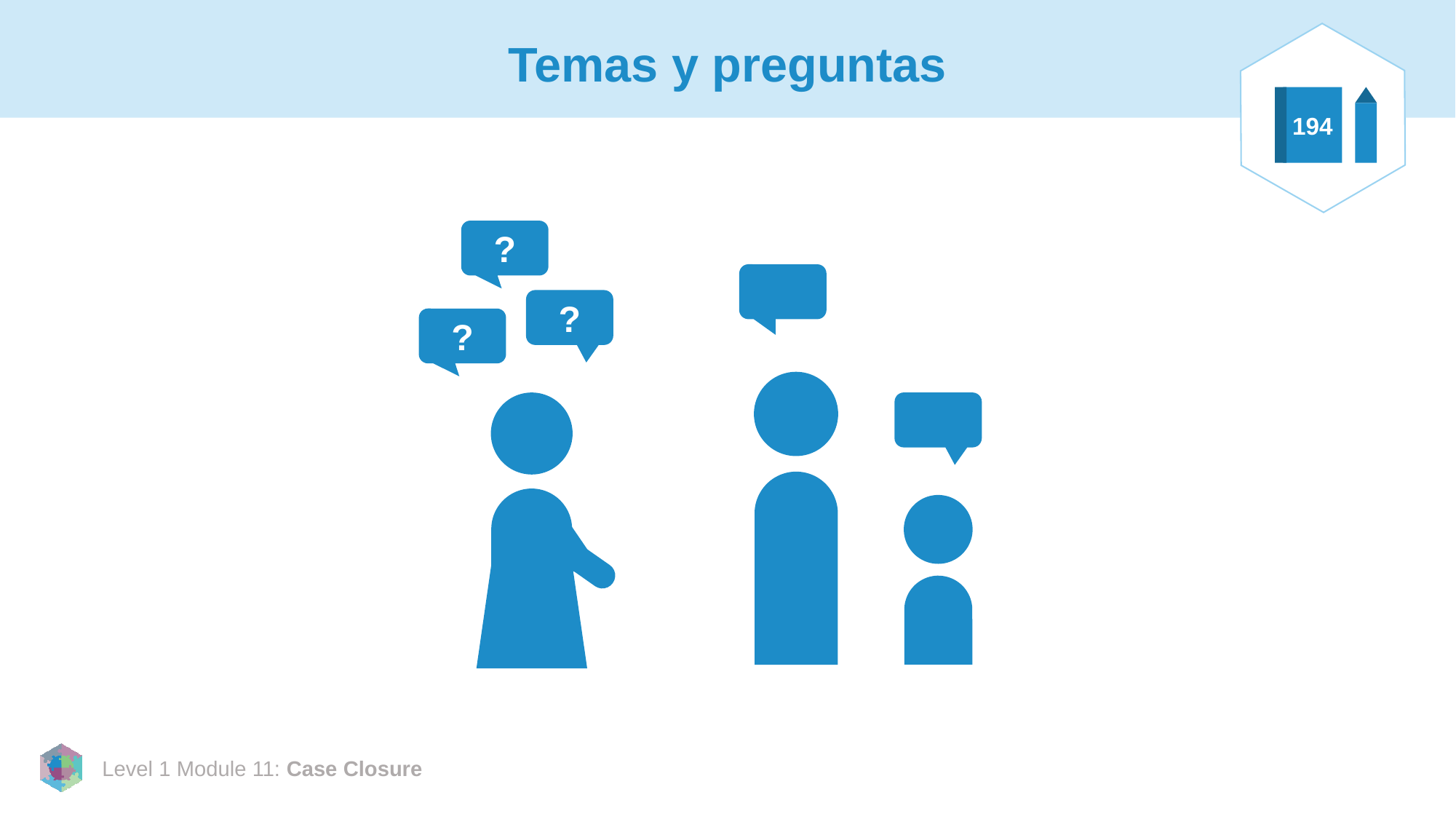

# Temas y preguntas

194

?

?
?